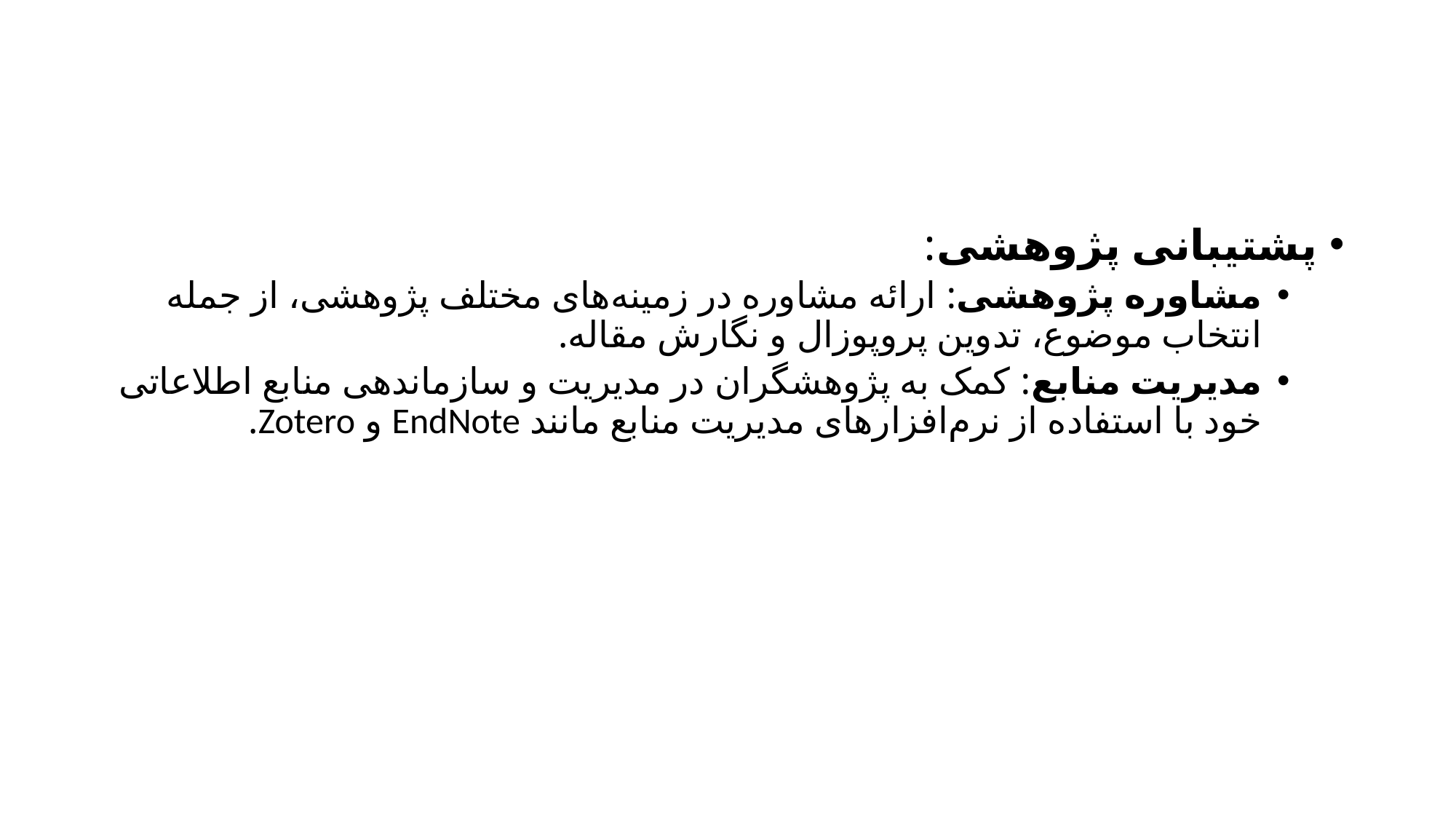

#
پشتیبانی پژوهشی:
مشاوره پژوهشی: ارائه مشاوره در زمینه‌های مختلف پژوهشی، از جمله انتخاب موضوع، تدوین پروپوزال و نگارش مقاله.
مدیریت منابع: کمک به پژوهشگران در مدیریت و سازماندهی منابع اطلاعاتی خود با استفاده از نرم‌افزارهای مدیریت منابع مانند EndNote و Zotero.